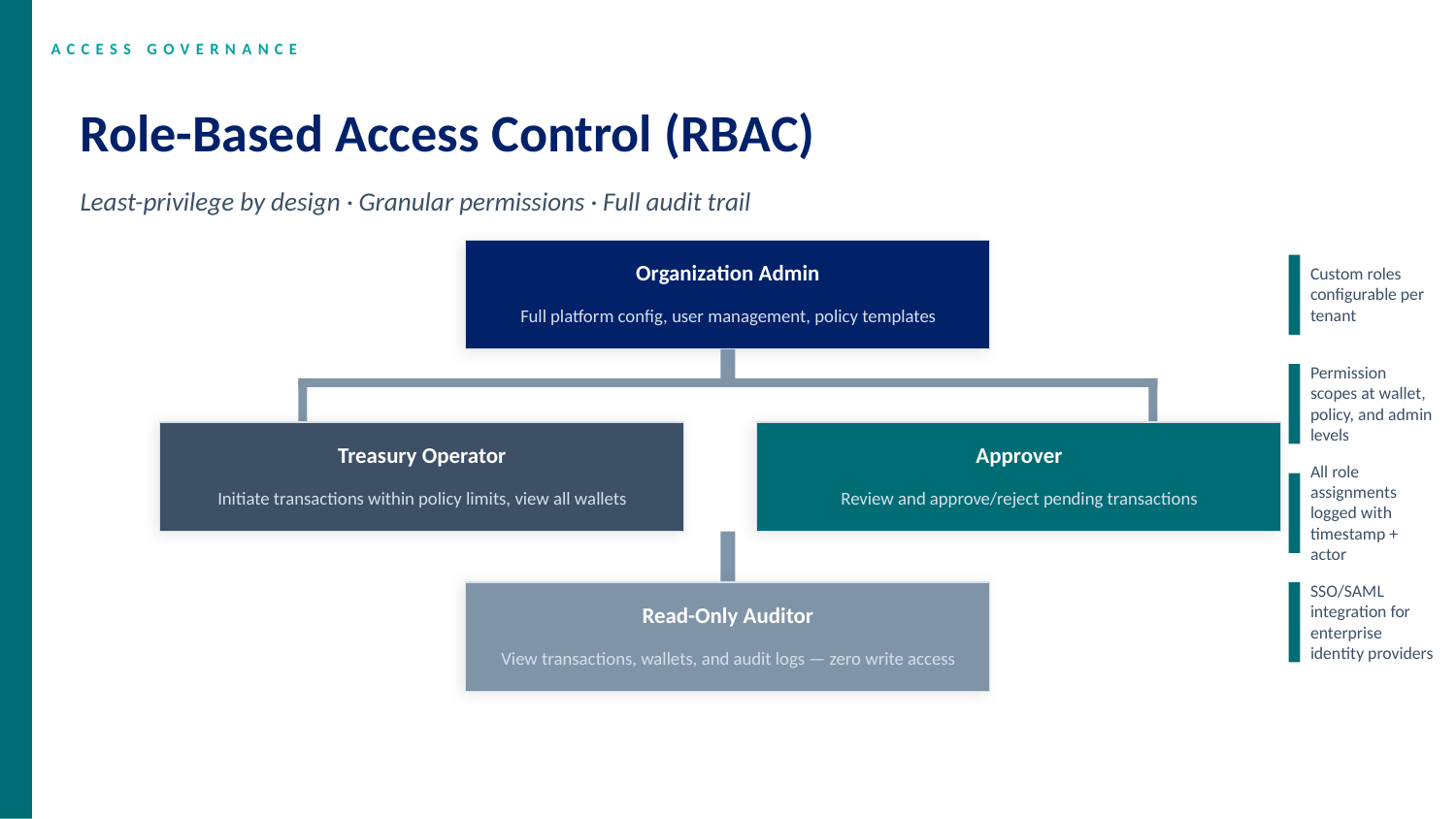

ACCESS GOVERNANCE
Role-Based Access Control (RBAC)
Least-privilege by design · Granular permissions · Full audit trail

Organization Admin

Custom roles configurable per tenant
Full platform config, user management, policy templates

Permission scopes at wallet, policy, and admin levels

Treasury Operator
Approver

Initiate transactions within policy limits, view all wallets
Review and approve/reject pending transactions
All role assignments logged with timestamp + actor

SSO/SAML integration for enterprise identity providers
Read-Only Auditor
View transactions, wallets, and audit logs — zero write access